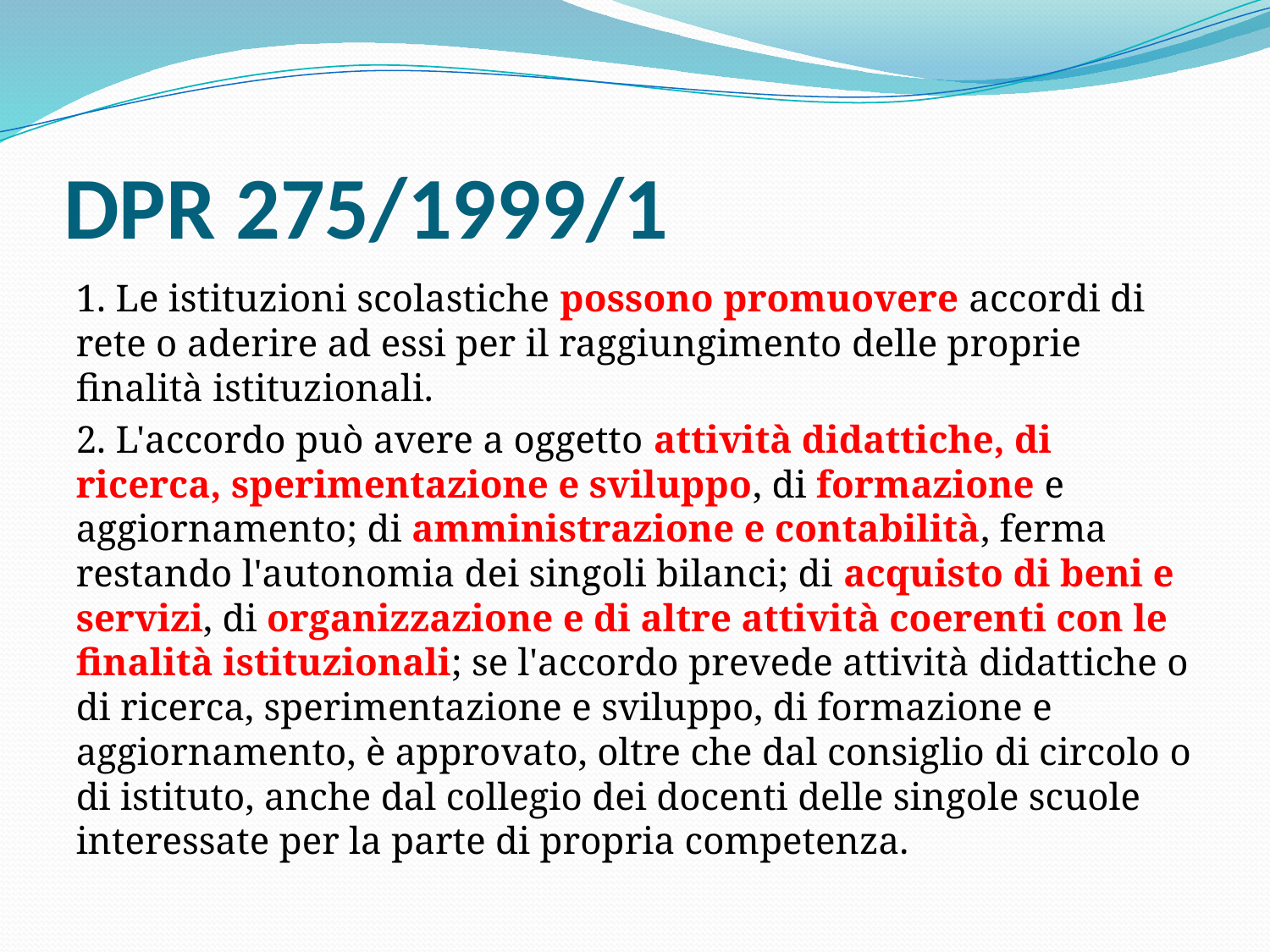

# DPR 275/1999/1
1. Le istituzioni scolastiche possono promuovere accordi di rete o aderire ad essi per il raggiungimento delle proprie finalità istituzionali.
2. L'accordo può avere a oggetto attività didattiche, di ricerca, sperimentazione e sviluppo, di formazione e aggiornamento; di amministrazione e contabilità, ferma restando l'autonomia dei singoli bilanci; di acquisto di beni e servizi, di organizzazione e di altre attività coerenti con le finalità istituzionali; se l'accordo prevede attività didattiche o di ricerca, sperimentazione e sviluppo, di formazione e aggiornamento, è approvato, oltre che dal consiglio di circolo o di istituto, anche dal collegio dei docenti delle singole scuole interessate per la parte di propria competenza.